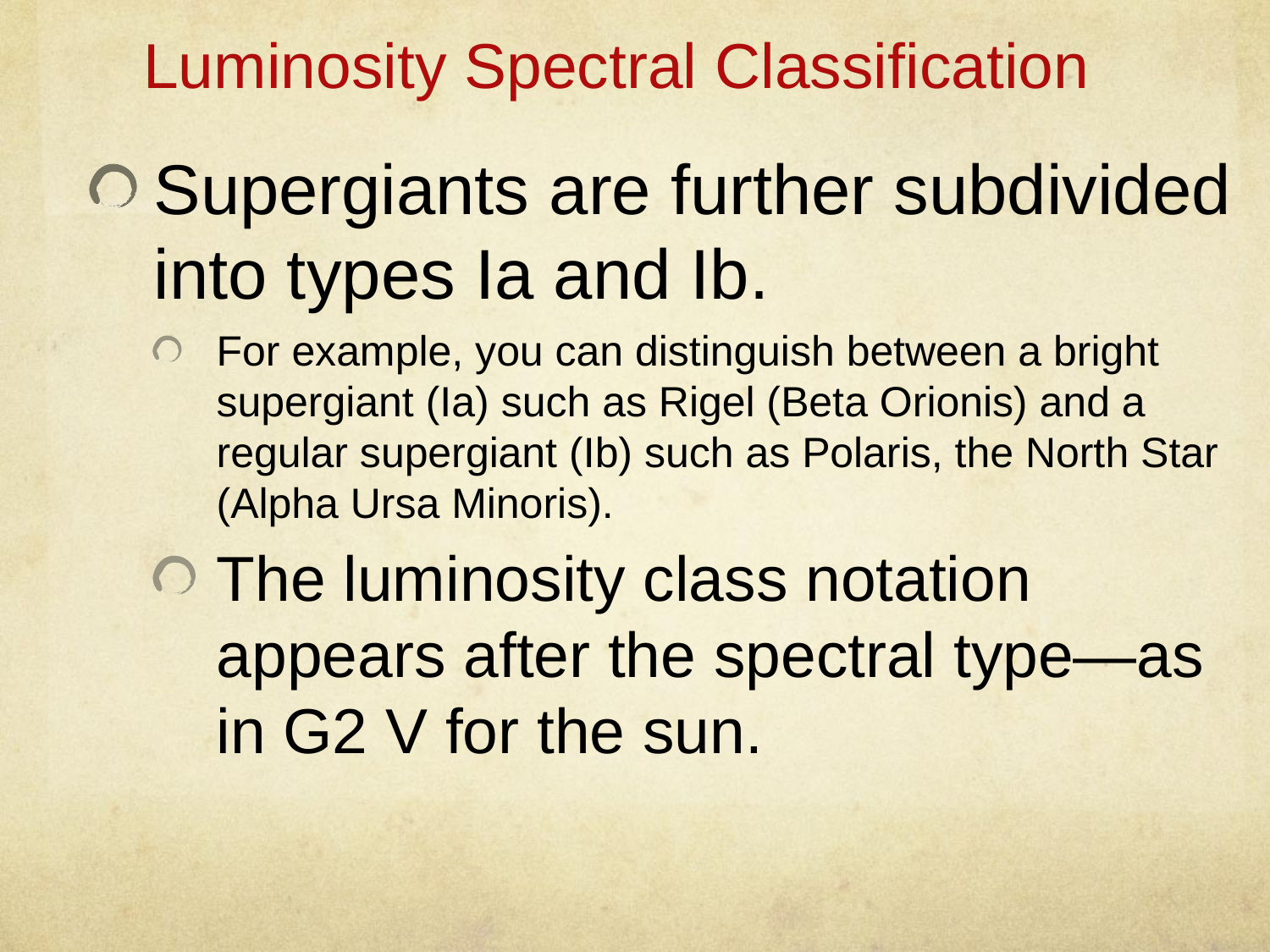

Luminosity Spectral Classification
Supergiants are further subdivided into types Ia and Ib.
For example, you can distinguish between a bright supergiant (Ia) such as Rigel (Beta Orionis) and a regular supergiant (Ib) such as Polaris, the North Star (Alpha Ursa Minoris).
The luminosity class notation appears after the spectral type—as in G2 V for the sun.